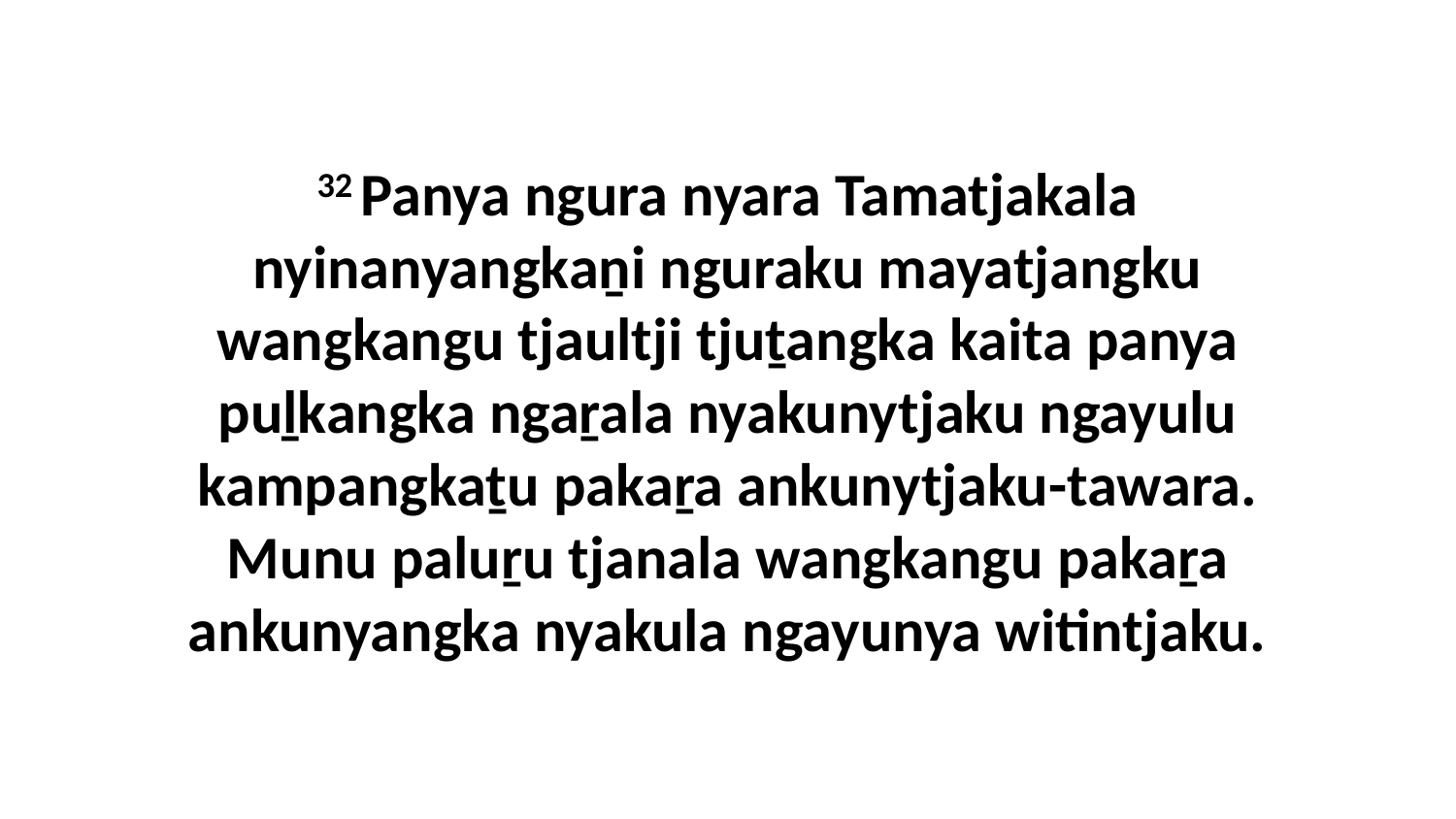

32 Panya ngura nyara Tamatjakala nyinanyangkaṉi nguraku mayatjangku wangkangu tjaultji tjuṯangka kaita panya puḻkangka ngaṟala nyakunytjaku ngayulu kampangkaṯu pakaṟa ankunytjaku-tawara. Munu paluṟu tjanala wangkangu pakaṟa ankunyangka nyakula ngayunya witintjaku.